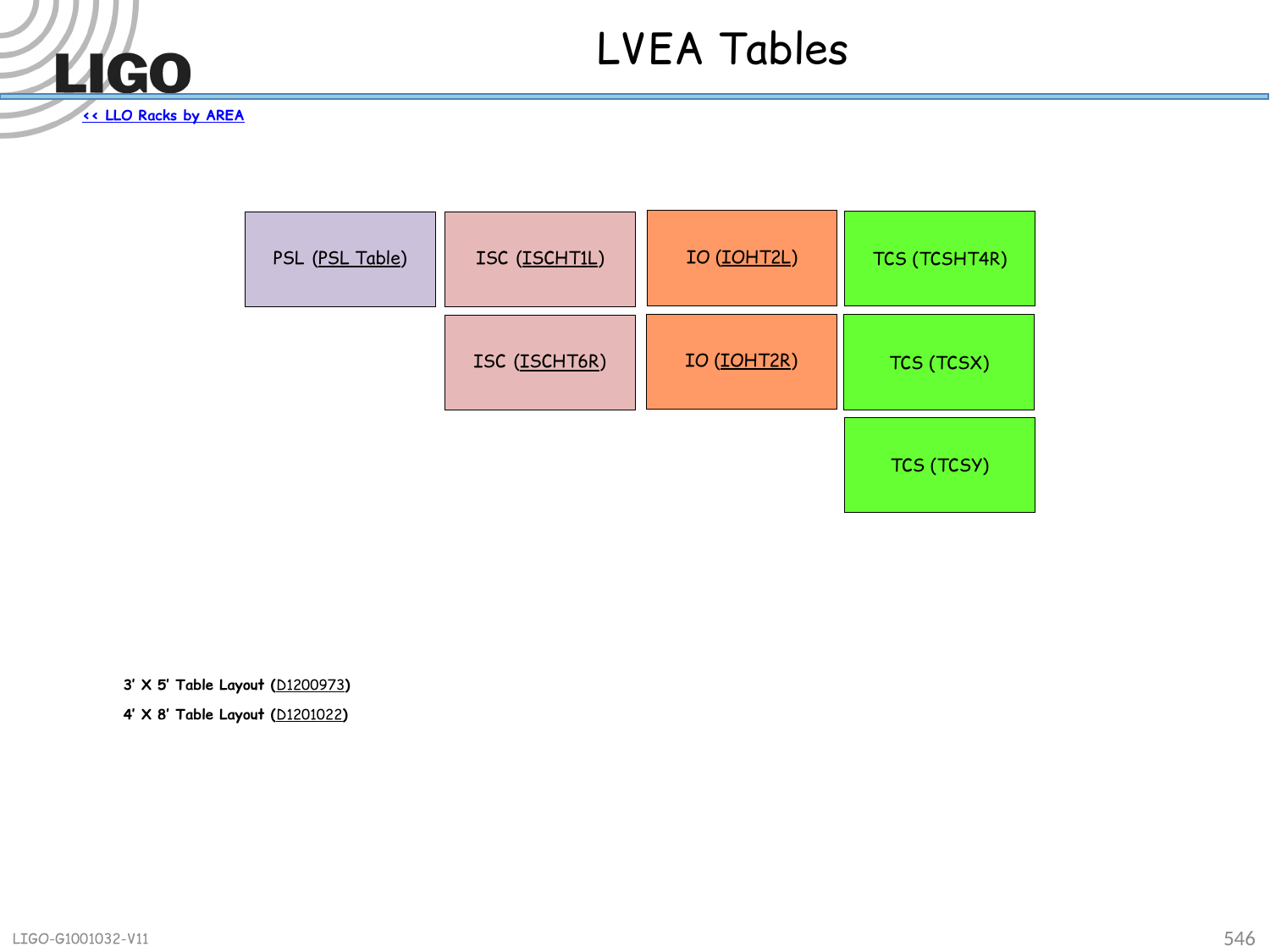

# LVEA Tables
<< LLO Racks by AREA
IO (IOHT2L)
TCS (TCSHT4R)
PSL (PSL Table)
ISC (ISCHT1L)
IO (IOHT2R)
TCS (TCSX)
ISC (ISCHT6R)
TCS (TCSY)
3’ X 5’ Table Layout (D1200973)
4’ X 8’ Table Layout (D1201022)
546
LIGO-G1001032-V11